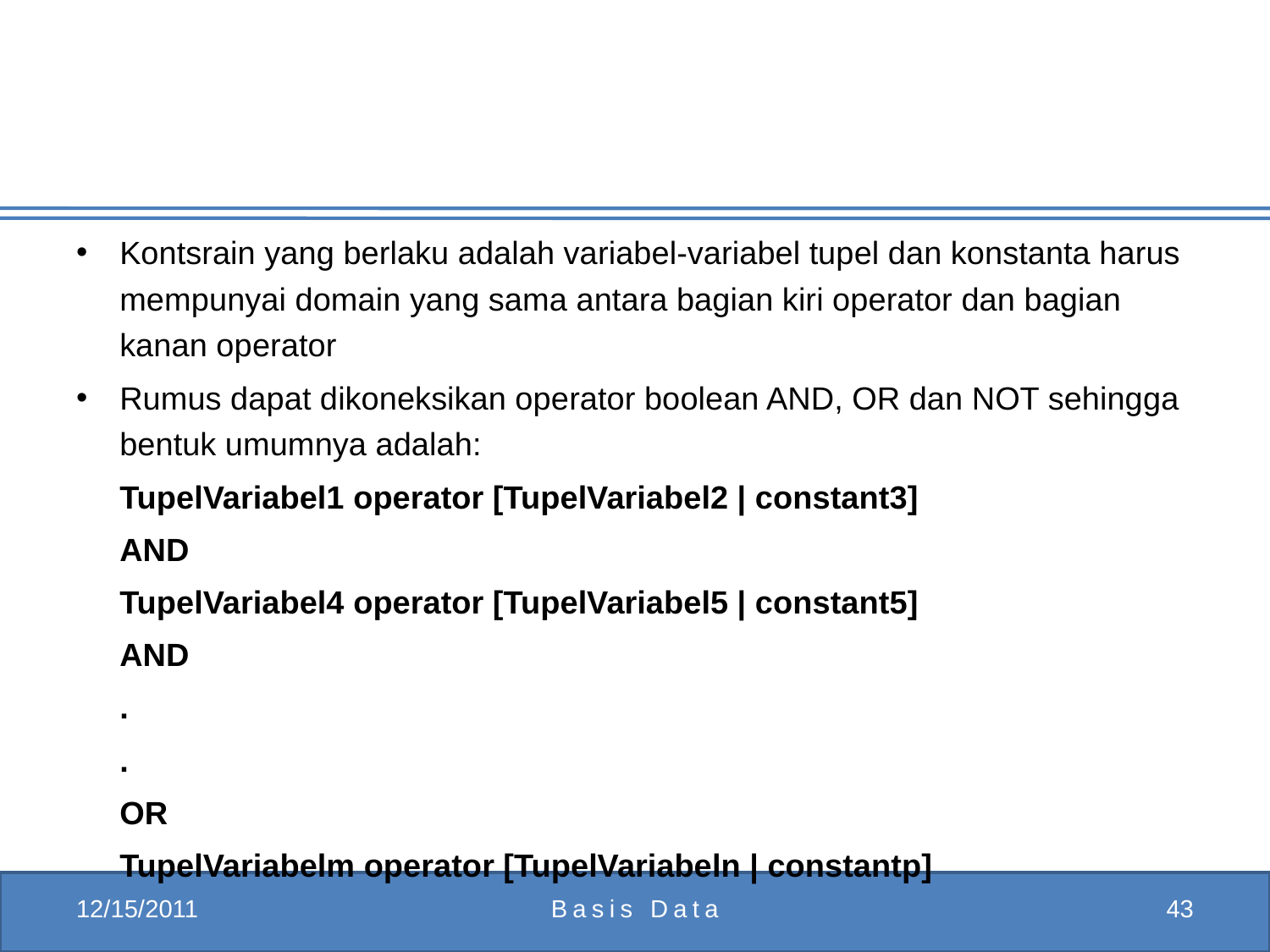

#
Kontsrain yang berlaku adalah variabel-variabel tupel dan konstanta harus mempunyai domain yang sama antara bagian kiri operator dan bagian kanan operator
Rumus dapat dikoneksikan operator boolean AND, OR dan NOT sehingga bentuk umumnya adalah:
	TupelVariabel1 operator [TupelVariabel2 | constant3]
	AND
	TupelVariabel4 operator [TupelVariabel5 | constant5]
	AND
	.
	.
	OR
	TupelVariabelm operator [TupelVariabeln | constantp]
12/15/2011
Basis Data
43